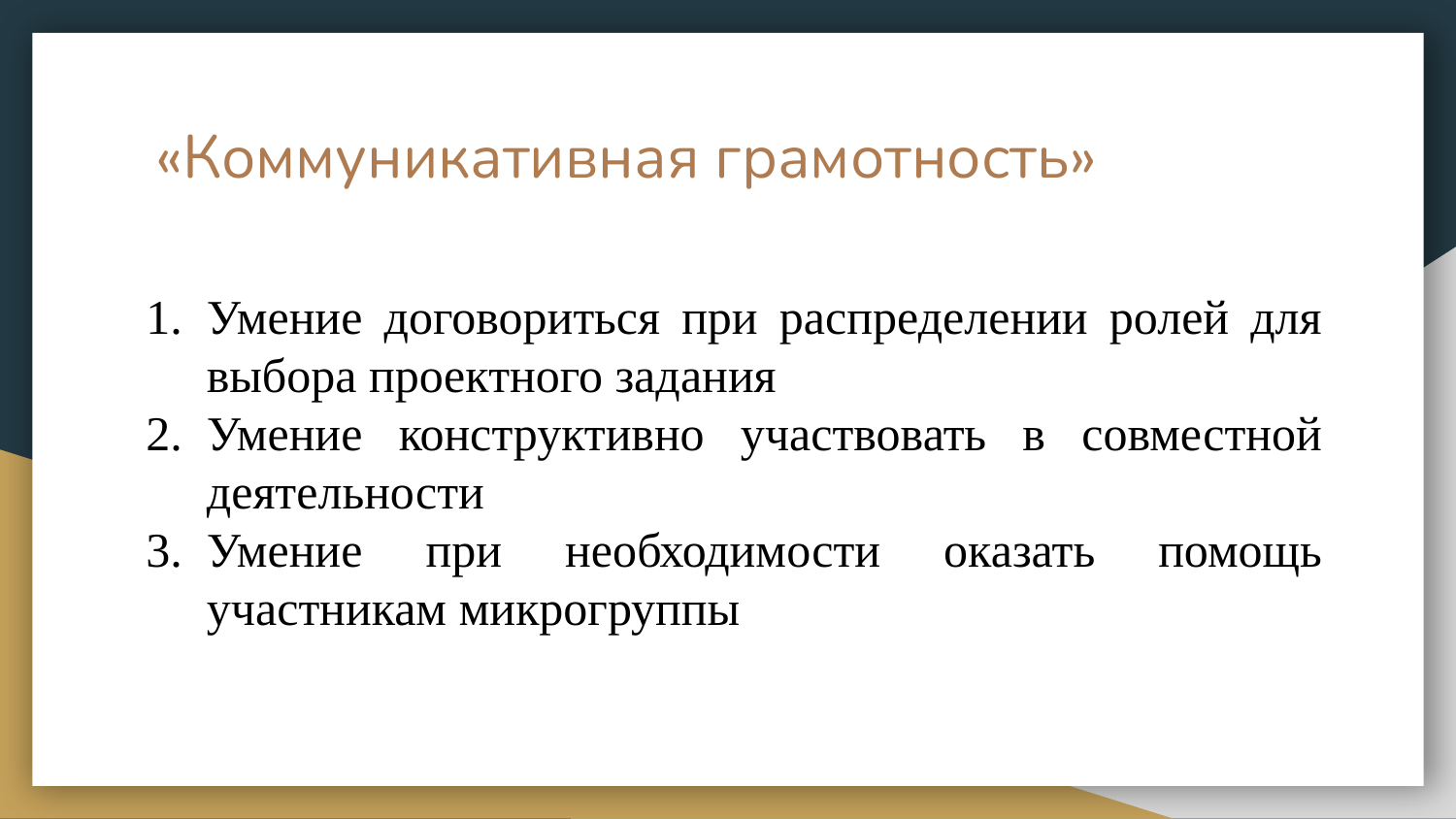

# «Коммуникативная грамотность»
Умение договориться при распределении ролей для выбора проектного задания
Умение конструктивно участвовать в совместной деятельности
Умение при необходимости оказать помощь участникам микрогруппы